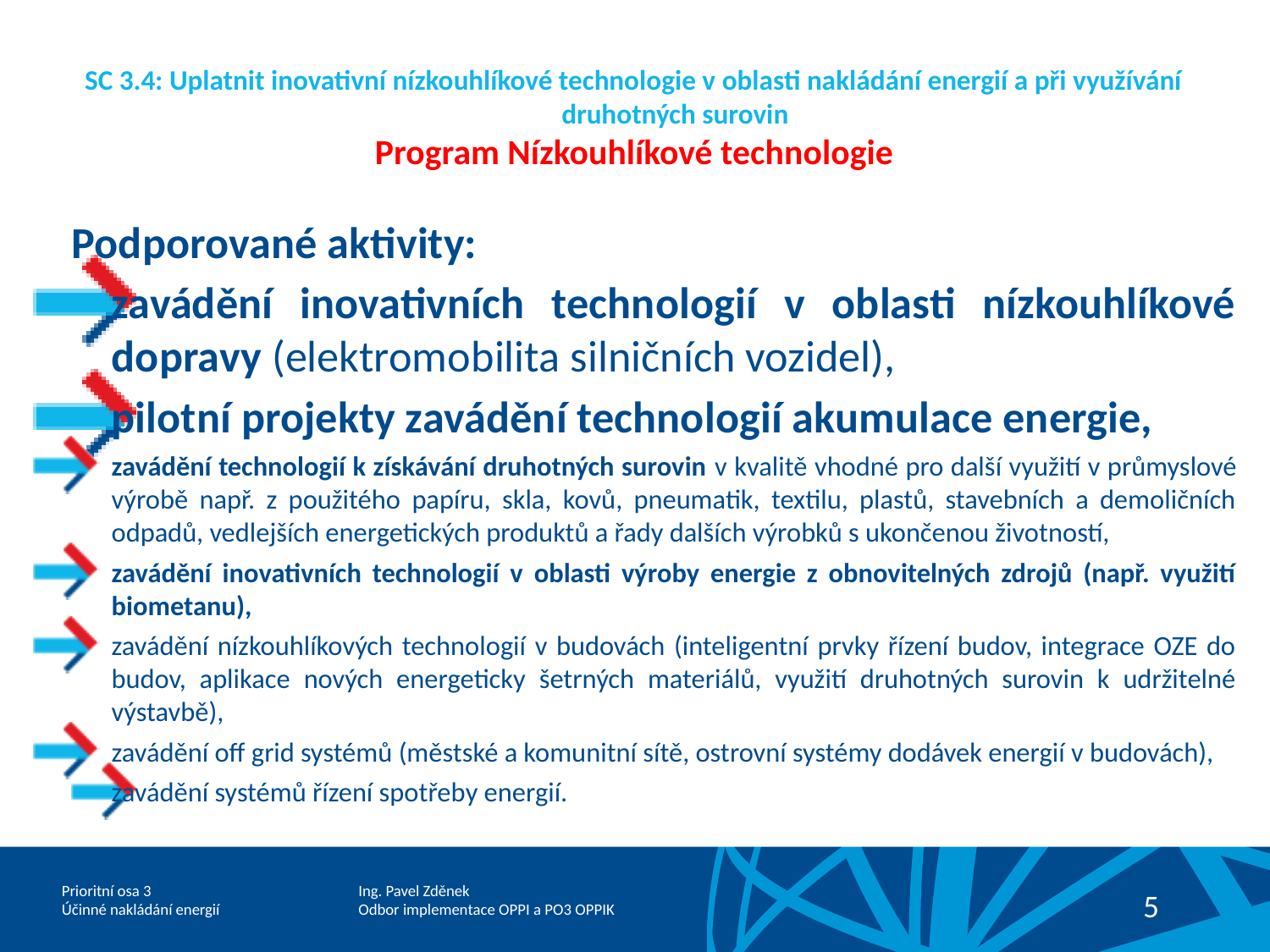

# SC 3.4: Uplatnit inovativní nízkouhlíkové technologie v oblasti nakládání energií a při využívání druhotných surovin Program Nízkouhlíkové technologie
Podporované aktivity:
zavádění inovativních technologií v oblasti nízkouhlíkové dopravy (elektromobilita silničních vozidel),
pilotní projekty zavádění technologií akumulace energie,
zavádění technologií k získávání druhotných surovin v kvalitě vhodné pro další využití v průmyslové výrobě např. z použitého papíru, skla, kovů, pneumatik, textilu, plastů, stavebních a demoličních odpadů, vedlejších energetických produktů a řady dalších výrobků s ukončenou životností,
zavádění inovativních technologií v oblasti výroby energie z obnovitelných zdrojů (např. využití biometanu),
zavádění nízkouhlíkových technologií v budovách (inteligentní prvky řízení budov, integrace OZE do budov, aplikace nových energeticky šetrných materiálů, využití druhotných surovin k udržitelné výstavbě),
zavádění off grid systémů (městské a komunitní sítě, ostrovní systémy dodávek energií v budovách),
zavádění systémů řízení spotřeby energií.